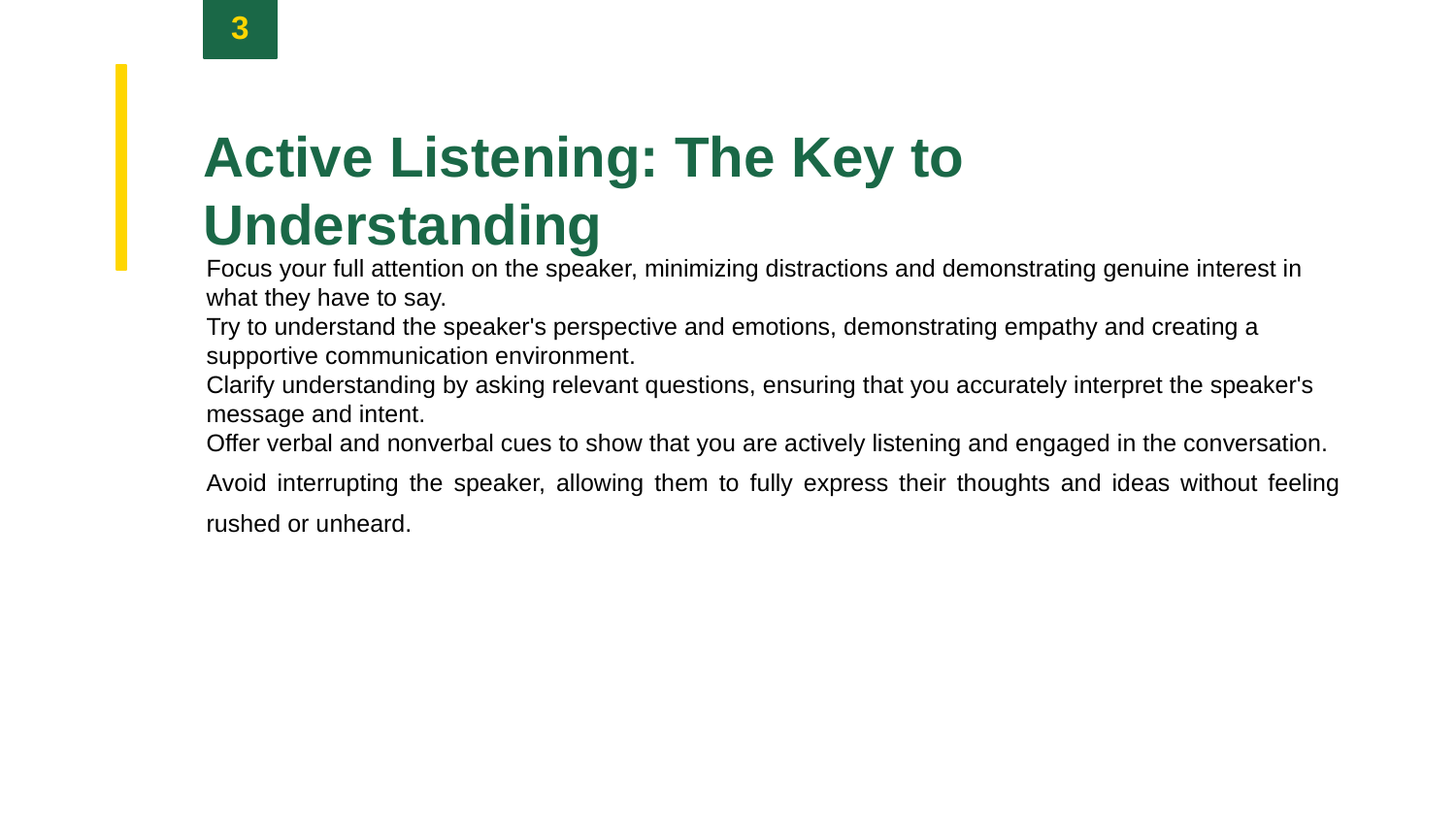

3

Active Listening: The Key to Understanding
Focus your full attention on the speaker, minimizing distractions and demonstrating genuine interest in what they have to say.
Try to understand the speaker's perspective and emotions, demonstrating empathy and creating a supportive communication environment.
Clarify understanding by asking relevant questions, ensuring that you accurately interpret the speaker's message and intent.
Offer verbal and nonverbal cues to show that you are actively listening and engaged in the conversation.
Avoid interrupting the speaker, allowing them to fully express their thoughts and ideas without feeling rushed or unheard.